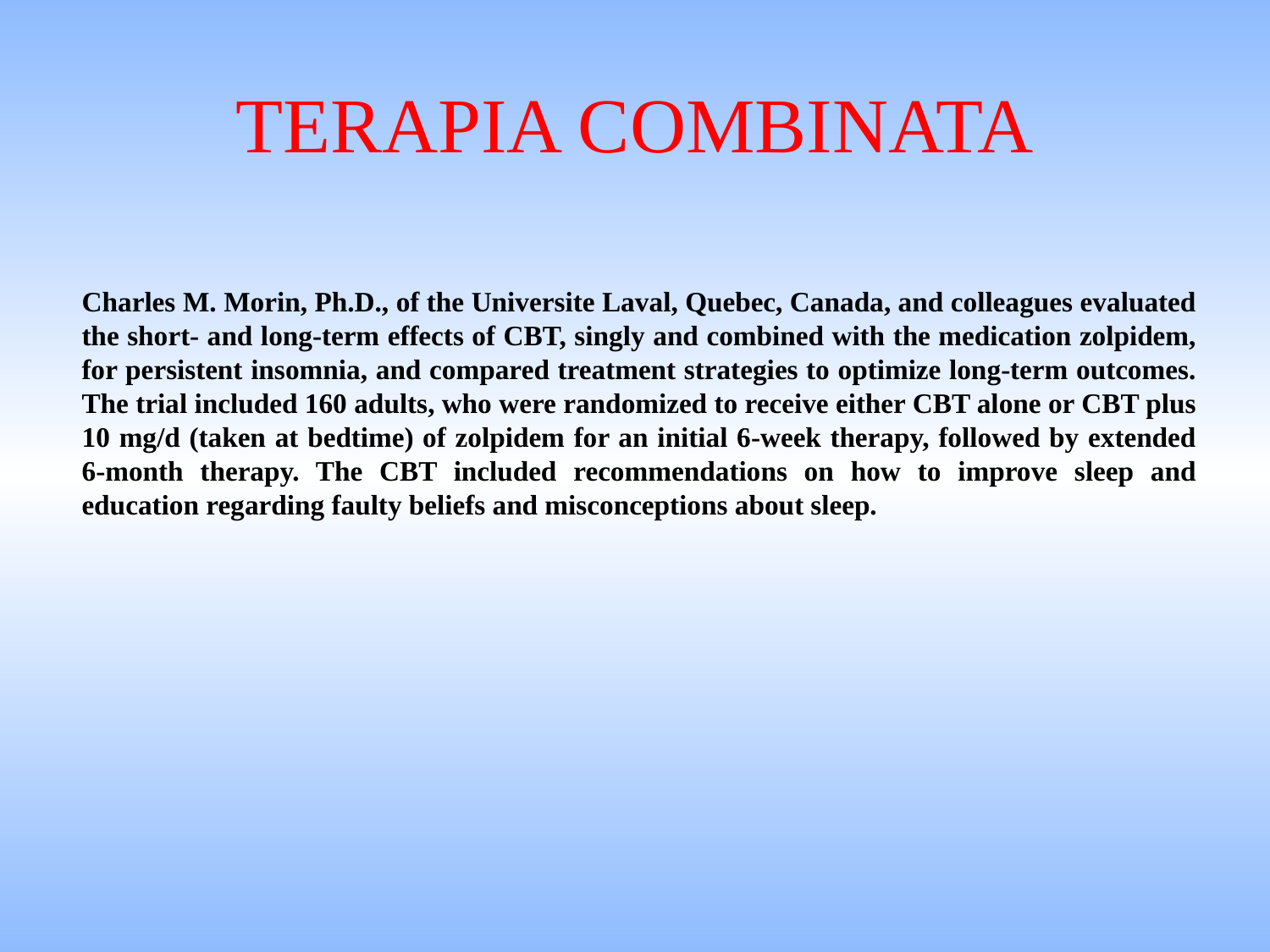

TERAPIA COMBINATA
Charles M. Morin, Ph.D., of the Universite Laval, Quebec, Canada, and colleagues evaluated the short- and long-term effects of CBT, singly and combined with the medication zolpidem, for persistent insomnia, and compared treatment strategies to optimize long-term outcomes. The trial included 160 adults, who were randomized to receive either CBT alone or CBT plus 10 mg/d (taken at bedtime) of zolpidem for an initial 6-week therapy, followed by extended 6-month therapy. The CBT included recommendations on how to improve sleep and education regarding faulty beliefs and misconceptions about sleep.